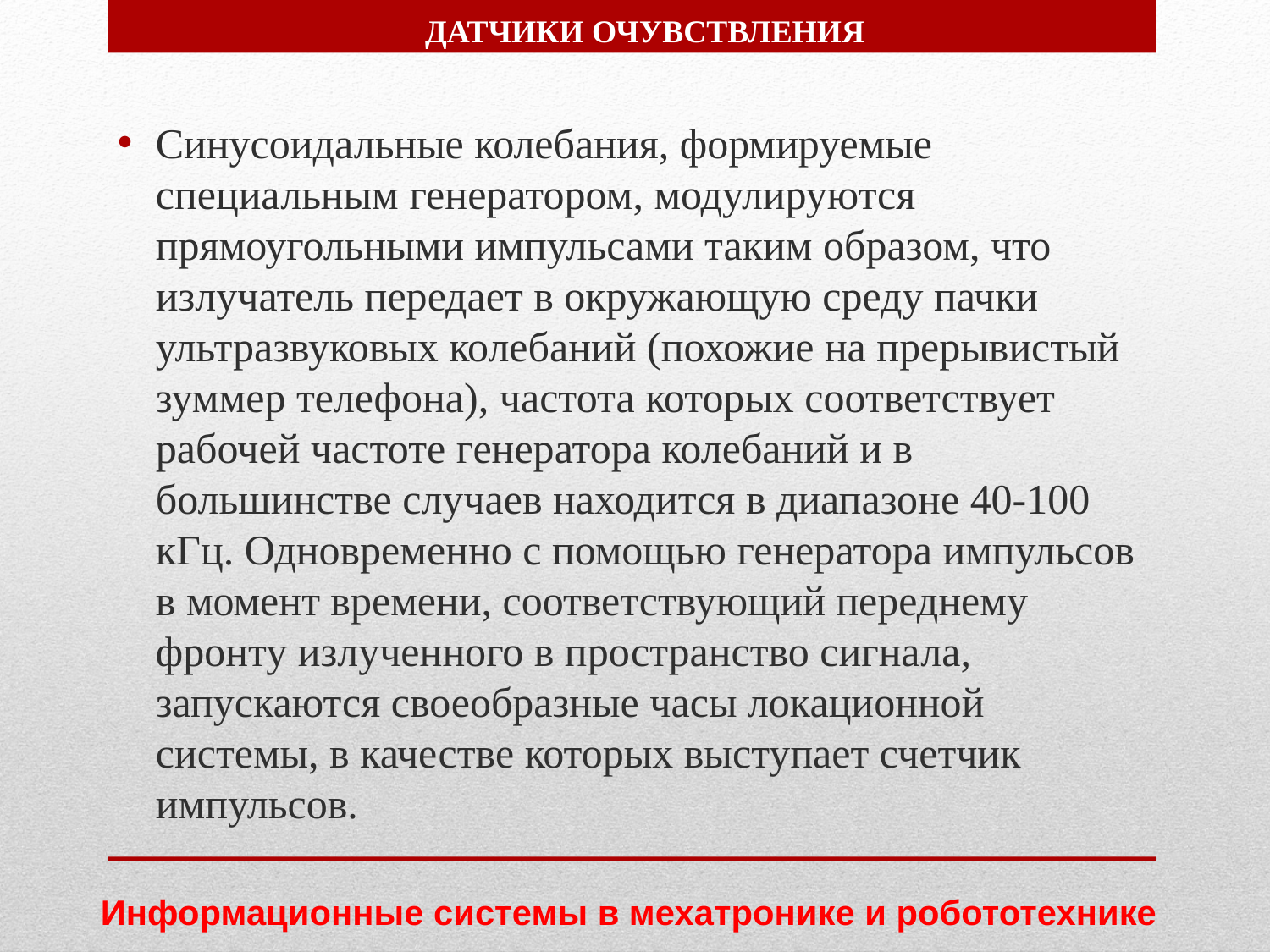

ДАТЧИКИ ОЧУВСТВЛЕНИЯ
Синусоидальные колебания, формируемые специальным генератором, модулируются прямоугольными импульсами таким образом, что излучатель передает в окружающую среду пачки ультразвуковых колебаний (похожие на прерывистый зуммер телефона), частота которых соответствует рабочей частоте генератора колебаний и в большинстве случаев находится в диапазоне 40-100 кГц. Одновременно с помощью генератора импульсов в момент времени, соответствующий переднему фронту излученного в пространство сигнала, запускаются своеобразные часы локационной системы, в качестве которых выступает счетчик импульсов.

Информационные системы в мехатронике и робототехнике